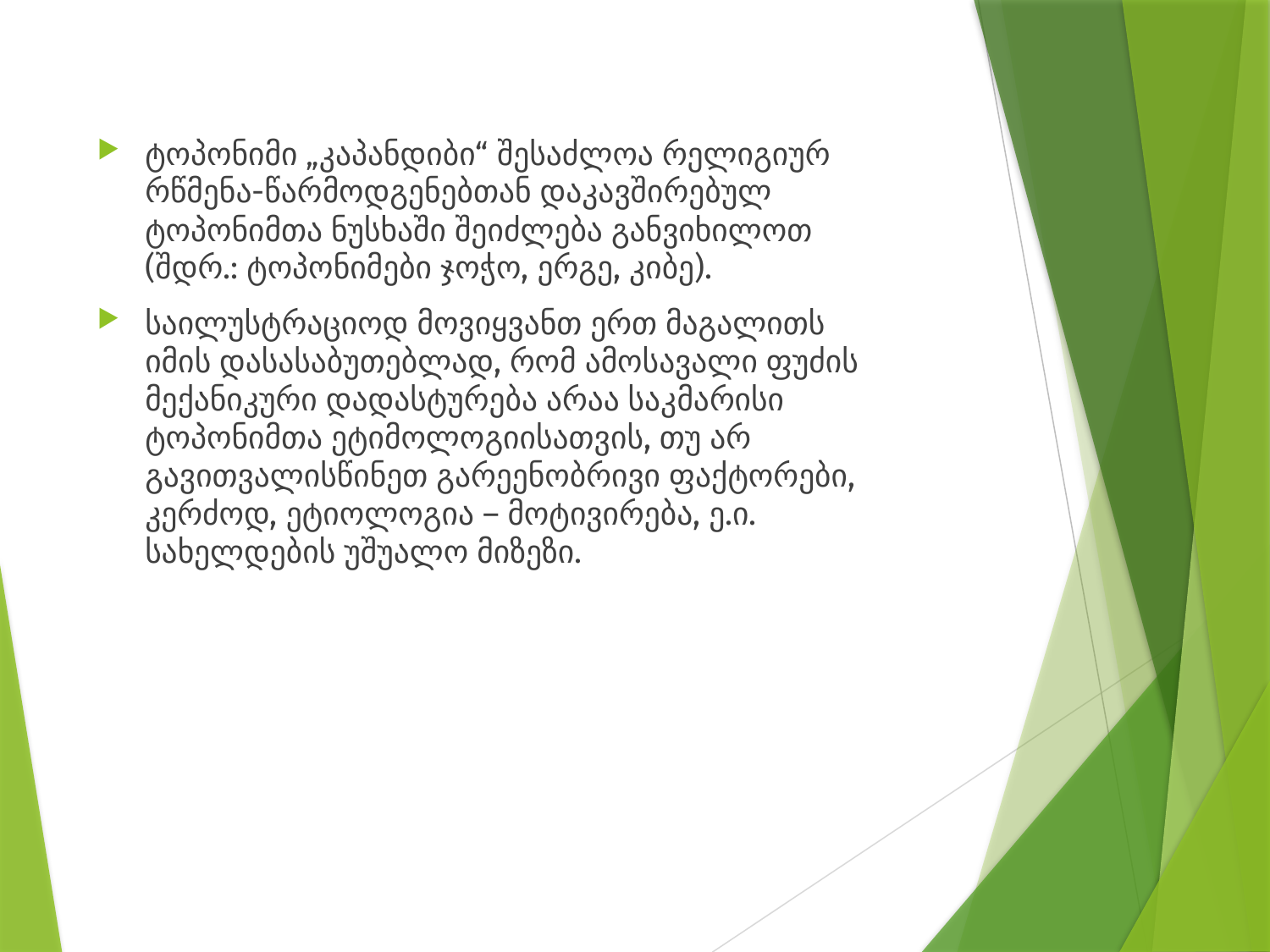

ტოპონიმი „კაპანდიბი“ შესაძლოა რელიგიურ რწმენა-წარმოდგენებთან დაკავშირებულ ტოპონიმთა ნუსხაში შეიძლება განვიხილოთ (შდრ.: ტოპონიმები ჯოჭო, ერგე, კიბე).
საილუსტრაციოდ მოვიყვანთ ერთ მაგალითს იმის დასასაბუთებლად, რომ ამოსავალი ფუძის მექანიკური დადასტურება არაა საკმარისი ტოპონიმთა ეტიმოლოგიისათვის, თუ არ გავითვალისწინეთ გარეენობრივი ფაქტორები, კერძოდ, ეტიოლოგია – მოტივირება, ე.ი. სახელდების უშუალო მიზეზი.